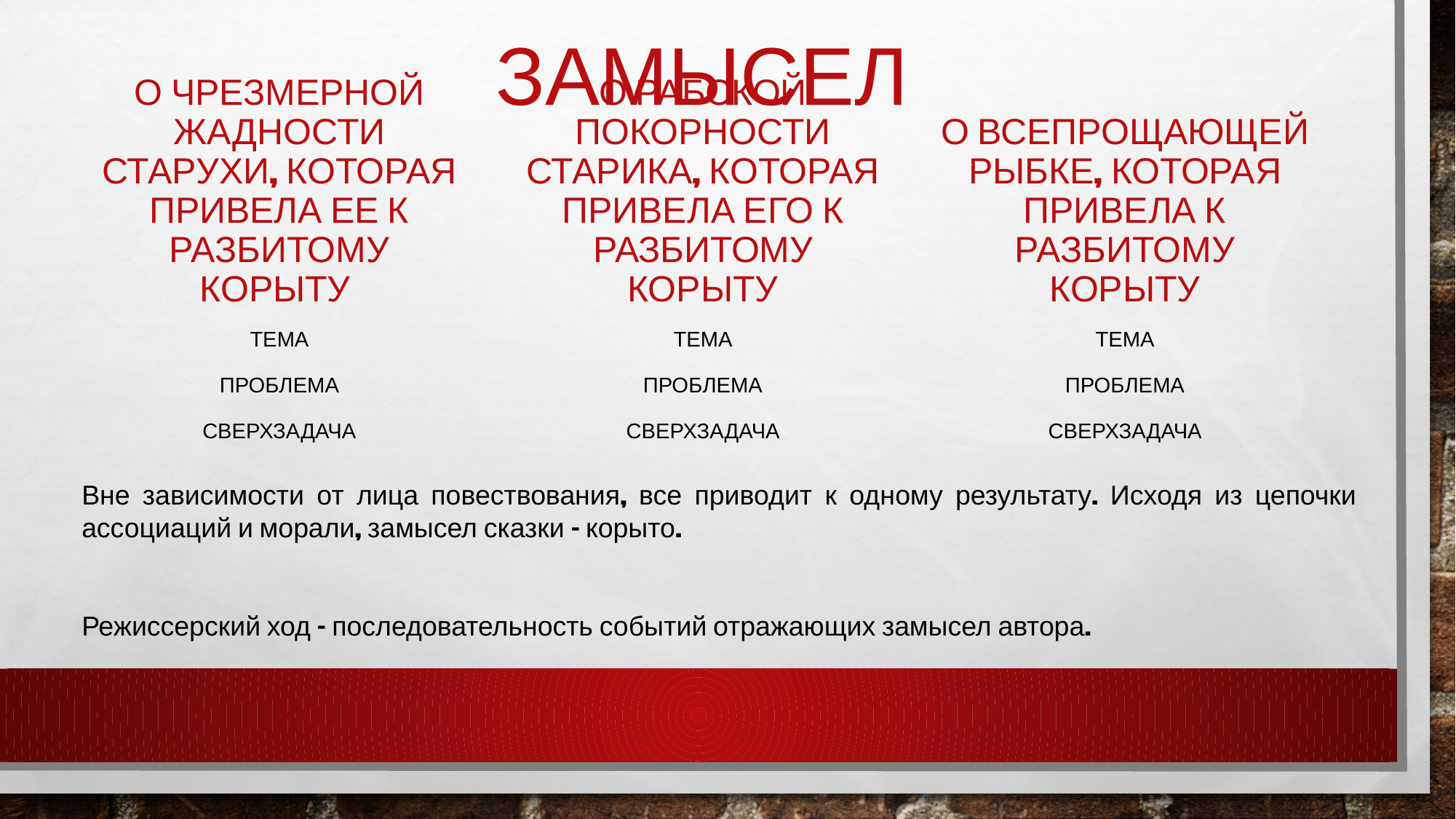

# замысел
О чрезмерной жадности старухи, которая привела ее к разбитому корыту
О рабской покорности старика, которая привела его к разбитому корыту
О всепрощающей рыбке, которая привела к разбитому корыту
Тема
Проблема
сверхзадача
Тема
Проблема
сверхзадача

Тема
Проблема
сверхзадача

Вне зависимости от лица повествования, все приводит к одному результату. Исходя из цепочки ассоциаций и морали, замысел сказки – корыто.

Режиссерский ход – последовательность событий отражающих замысел автора.